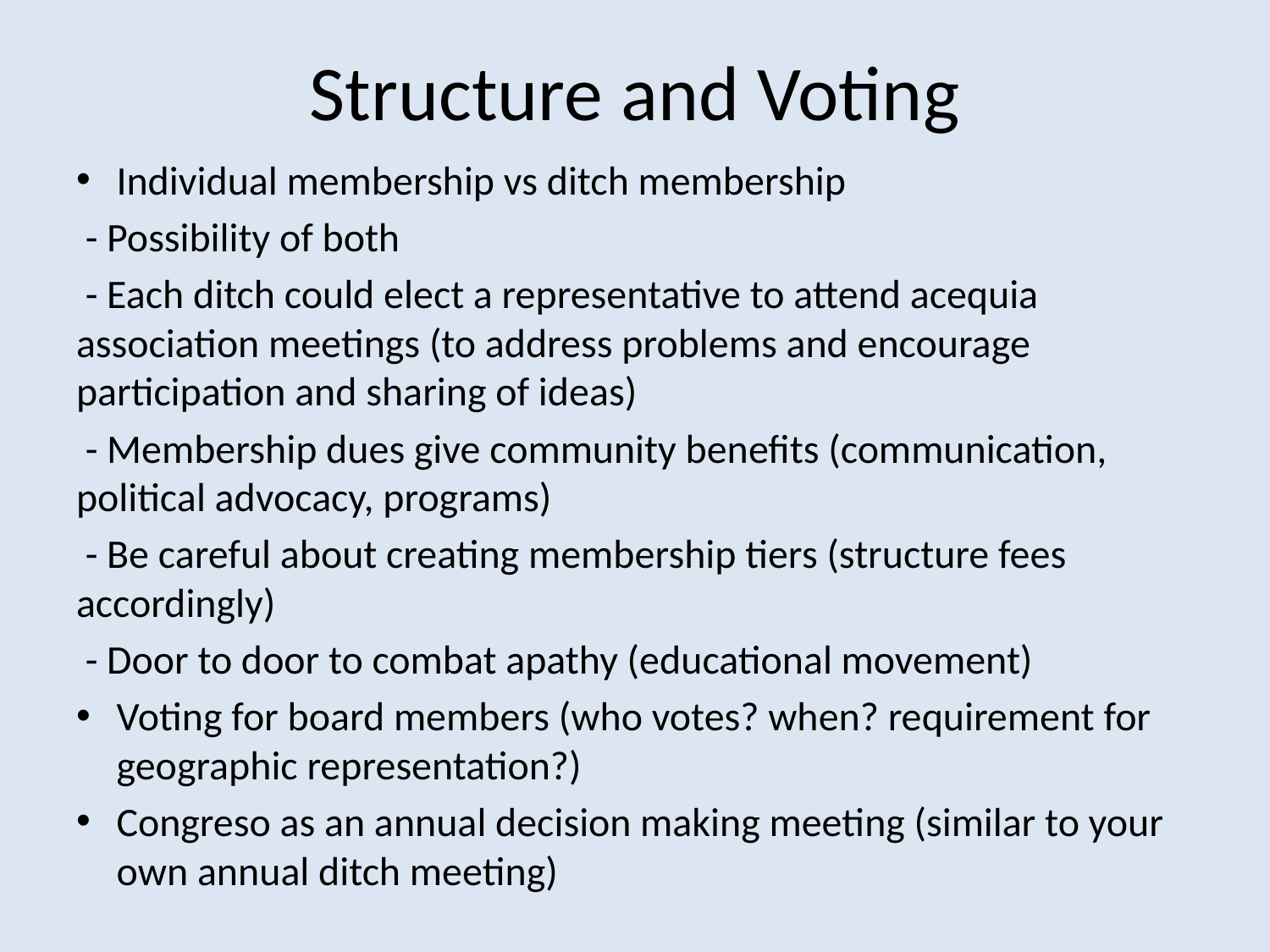

# Structure and Voting
Individual membership vs ditch membership
 - Possibility of both
 - Each ditch could elect a representative to attend acequia association meetings (to address problems and encourage participation and sharing of ideas)
 - Membership dues give community benefits (communication, political advocacy, programs)
 - Be careful about creating membership tiers (structure fees accordingly)
 - Door to door to combat apathy (educational movement)
Voting for board members (who votes? when? requirement for geographic representation?)
Congreso as an annual decision making meeting (similar to your own annual ditch meeting)